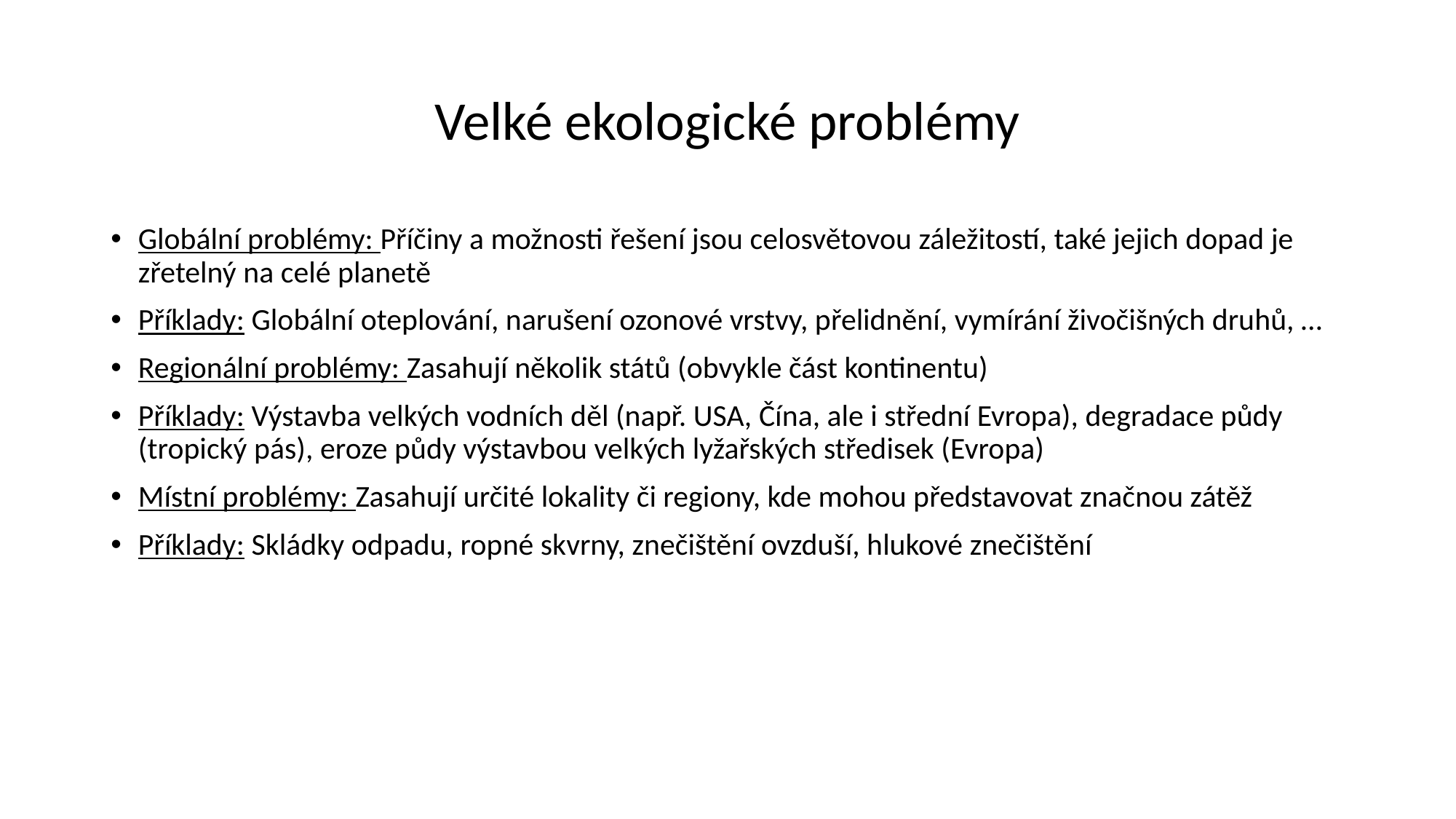

# Velké ekologické problémy
Globální problémy: Příčiny a možnosti řešení jsou celosvětovou záležitostí, také jejich dopad je zřetelný na celé planetě
Příklady: Globální oteplování, narušení ozonové vrstvy, přelidnění, vymírání živočišných druhů, …
Regionální problémy: Zasahují několik států (obvykle část kontinentu)
Příklady: Výstavba velkých vodních děl (např. USA, Čína, ale i střední Evropa), degradace půdy (tropický pás), eroze půdy výstavbou velkých lyžařských středisek (Evropa)
Místní problémy: Zasahují určité lokality či regiony, kde mohou představovat značnou zátěž
Příklady: Skládky odpadu, ropné skvrny, znečištění ovzduší, hlukové znečištění